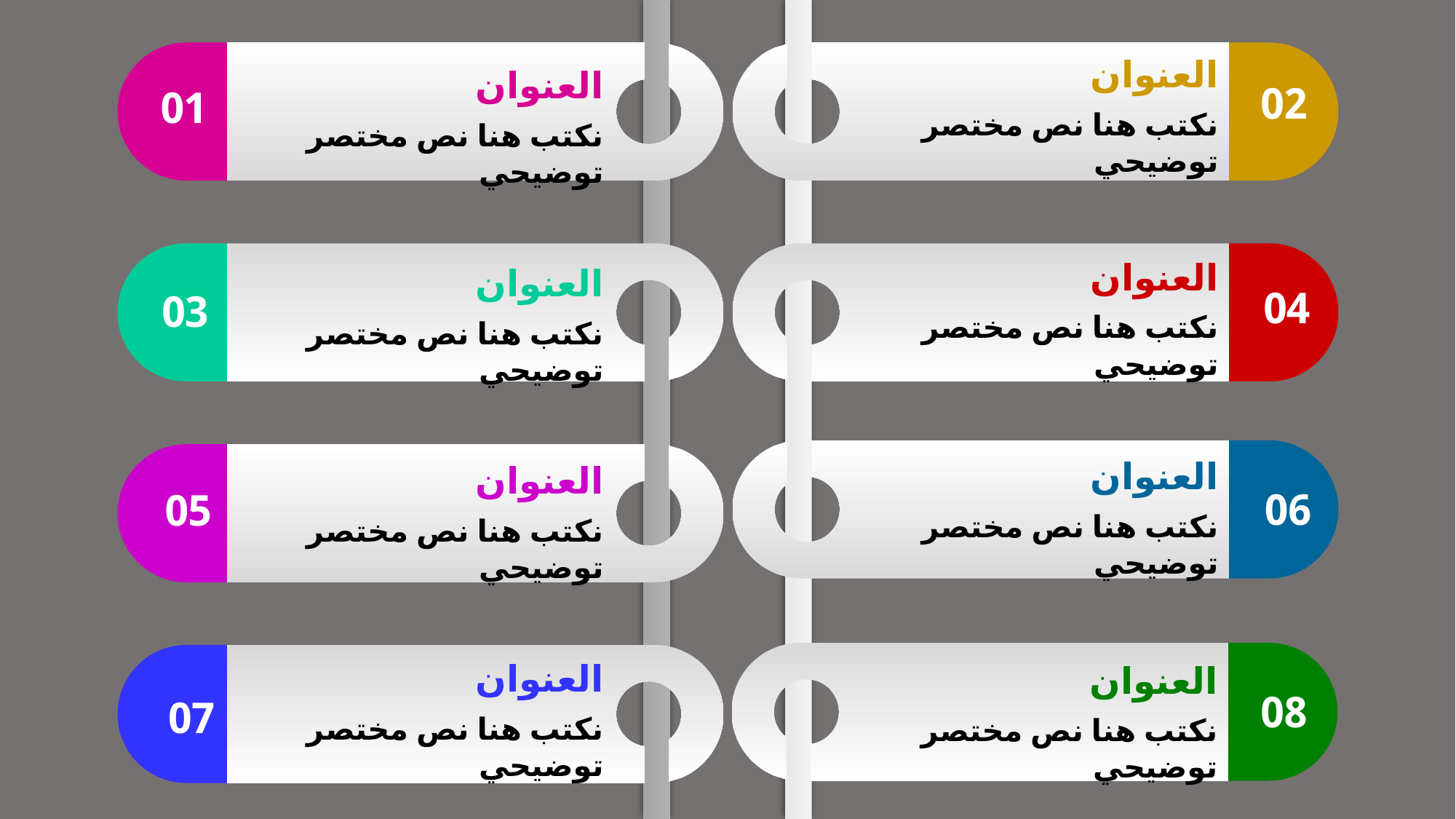

العنوان
02
نكتب هنا نص مختصر توضيحي

العنوان
01
نكتب هنا نص مختصر توضيحي

العنوان
03
نكتب هنا نص مختصر توضيحي

العنوان
04
نكتب هنا نص مختصر توضيحي

العنوان
06
نكتب هنا نص مختصر توضيحي

العنوان
05
نكتب هنا نص مختصر توضيحي

العنوان
08
نكتب هنا نص مختصر توضيحي

العنوان
07
نكتب هنا نص مختصر توضيحي